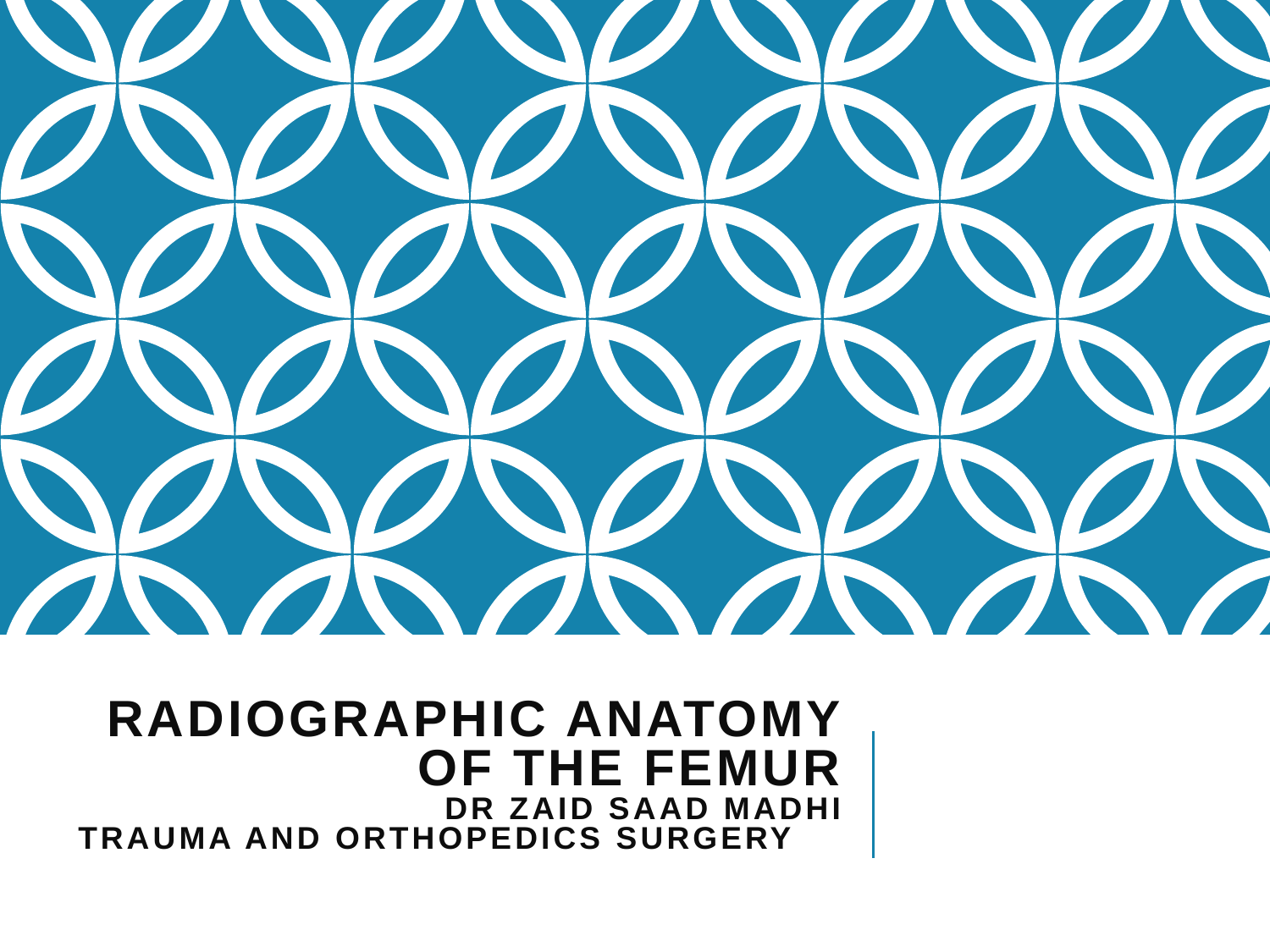

# Radiographic anatomy of the femur Dr Zaid Saad Madhi Trauma and orthopedics surgery